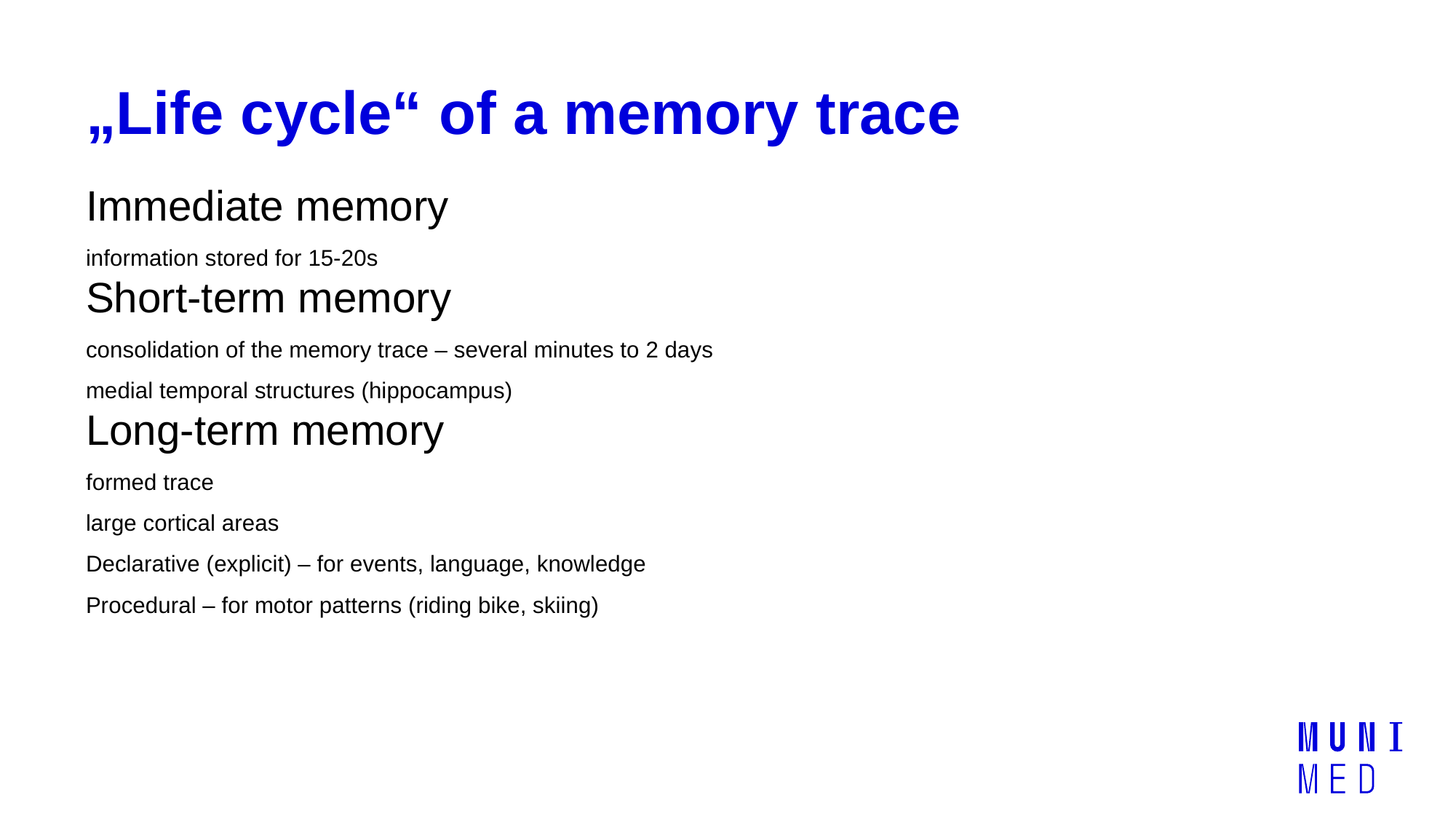

# „Life cycle“ of a memory trace
Immediate memory
information stored for 15-20s
Short-term memory
consolidation of the memory trace – several minutes to 2 days
medial temporal structures (hippocampus)
Long-term memory
formed trace
large cortical areas
Declarative (explicit) – for events, language, knowledge
Procedural – for motor patterns (riding bike, skiing)